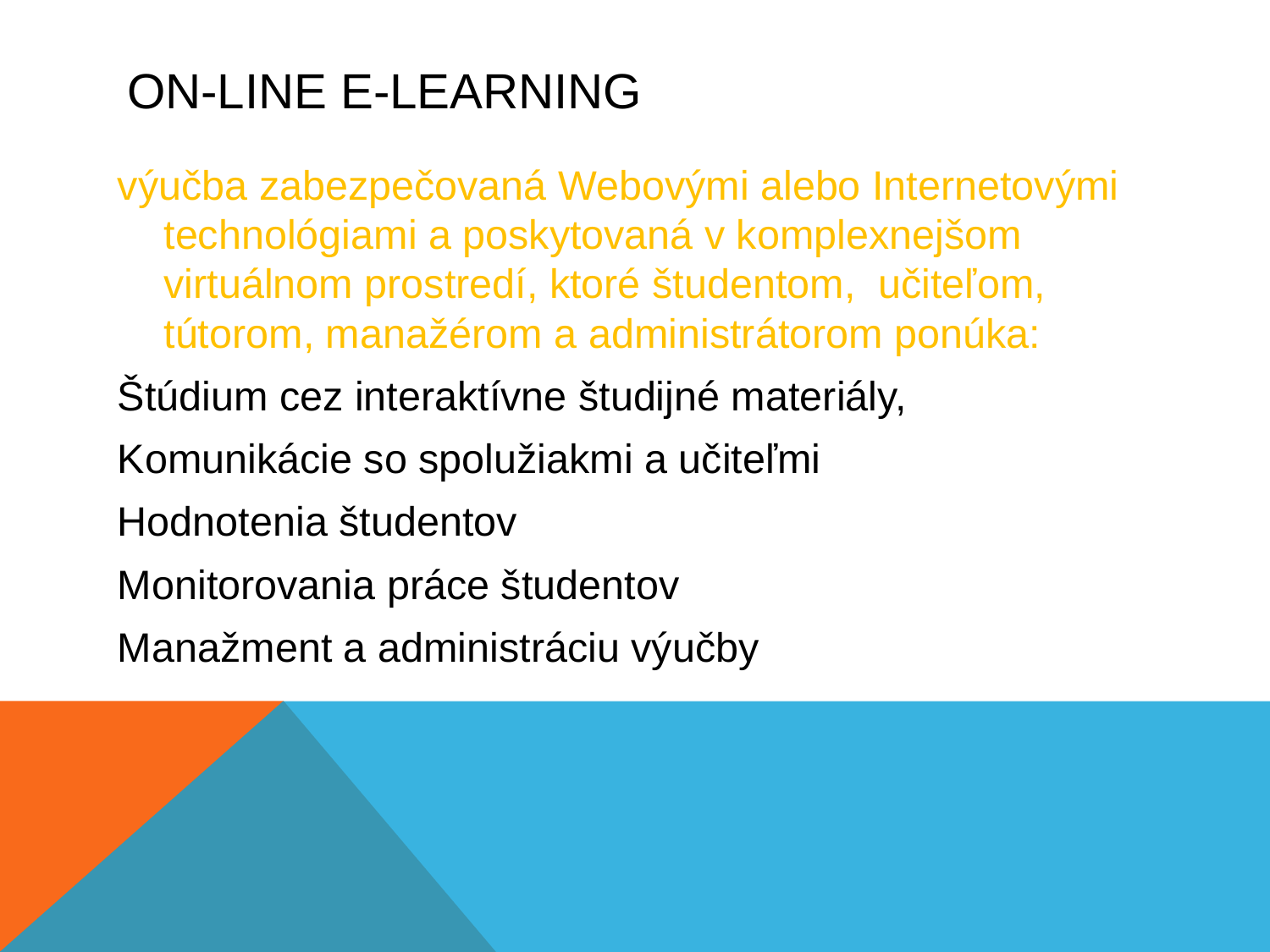

# On-line e-learning
výučba zabezpečovaná Webovými alebo Internetovými technológiami a poskytovaná v komplexnejšom virtuálnom prostredí, ktoré študentom,  učiteľom, tútorom, manažérom a administrátorom ponúka:
Štúdium cez interaktívne študijné materiály,
Komunikácie so spolužiakmi a učiteľmi
Hodnotenia študentov
Monitorovania práce študentov
Manažment a administráciu výučby